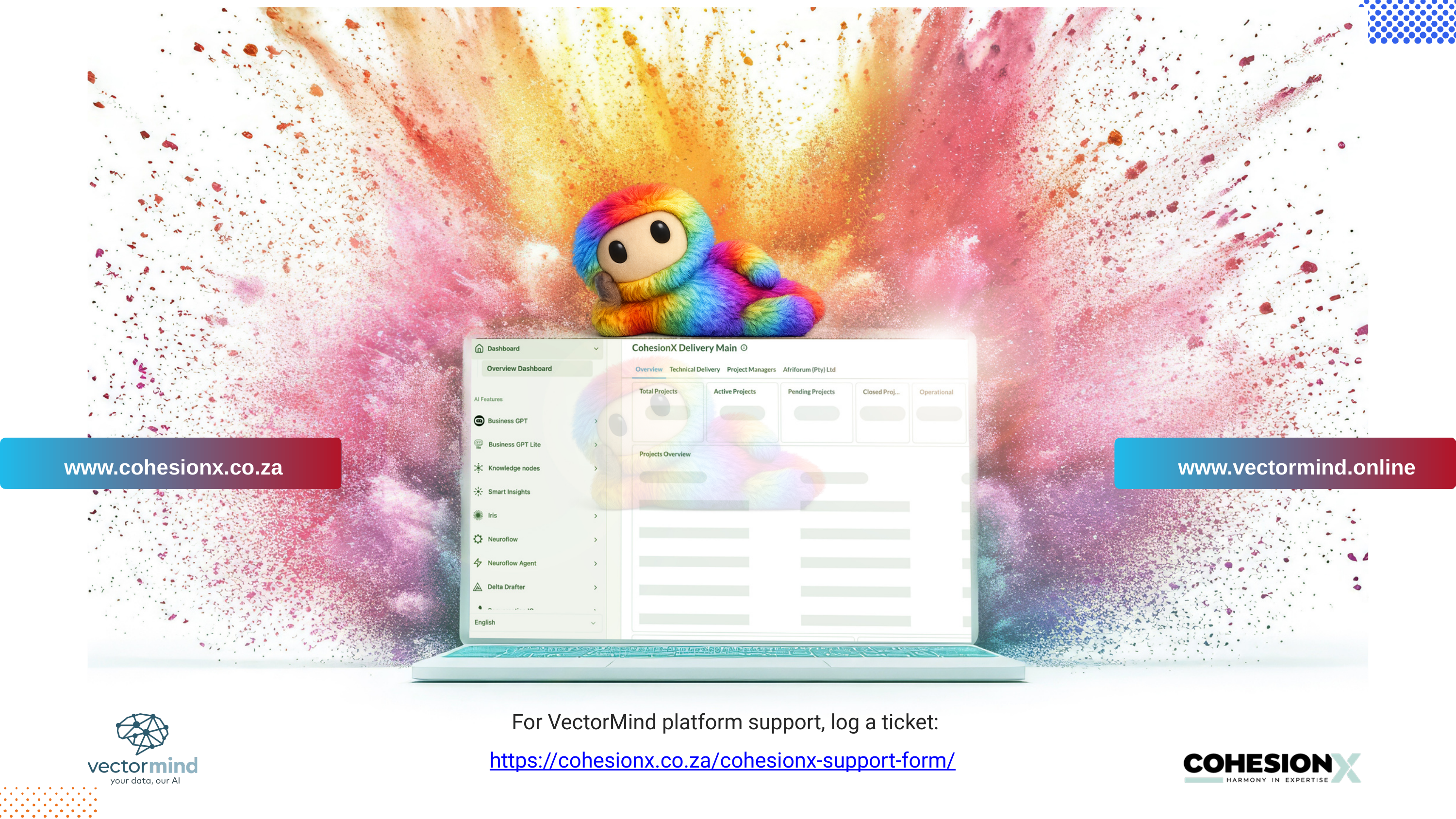

www.cohesionx.co.za
www.vectormind.online
For VectorMind platform support, log a ticket: https://cohesionx.co.za/cohesionx-support-form/